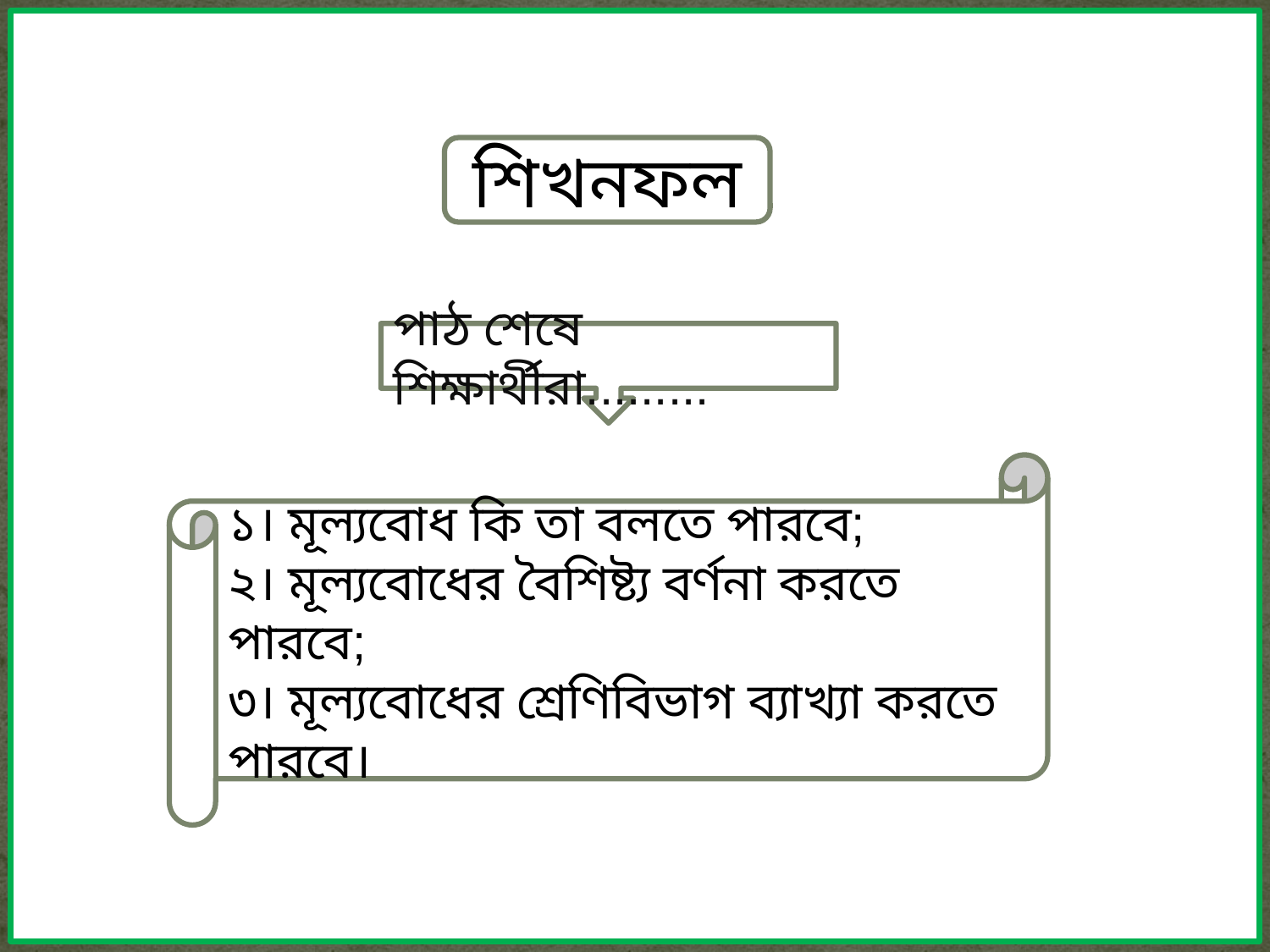

শিখনফল

পাঠ শেষে শিক্ষার্থীরা.........
১। মূল্যবোধ কি তা বলতে পারবে;
২। মূল্যবোধের বৈশিষ্ট্য বর্ণনা করতে পারবে;
৩। মূল্যবোধের শ্রেণিবিভাগ ব্যাখ্যা করতে পারবে।